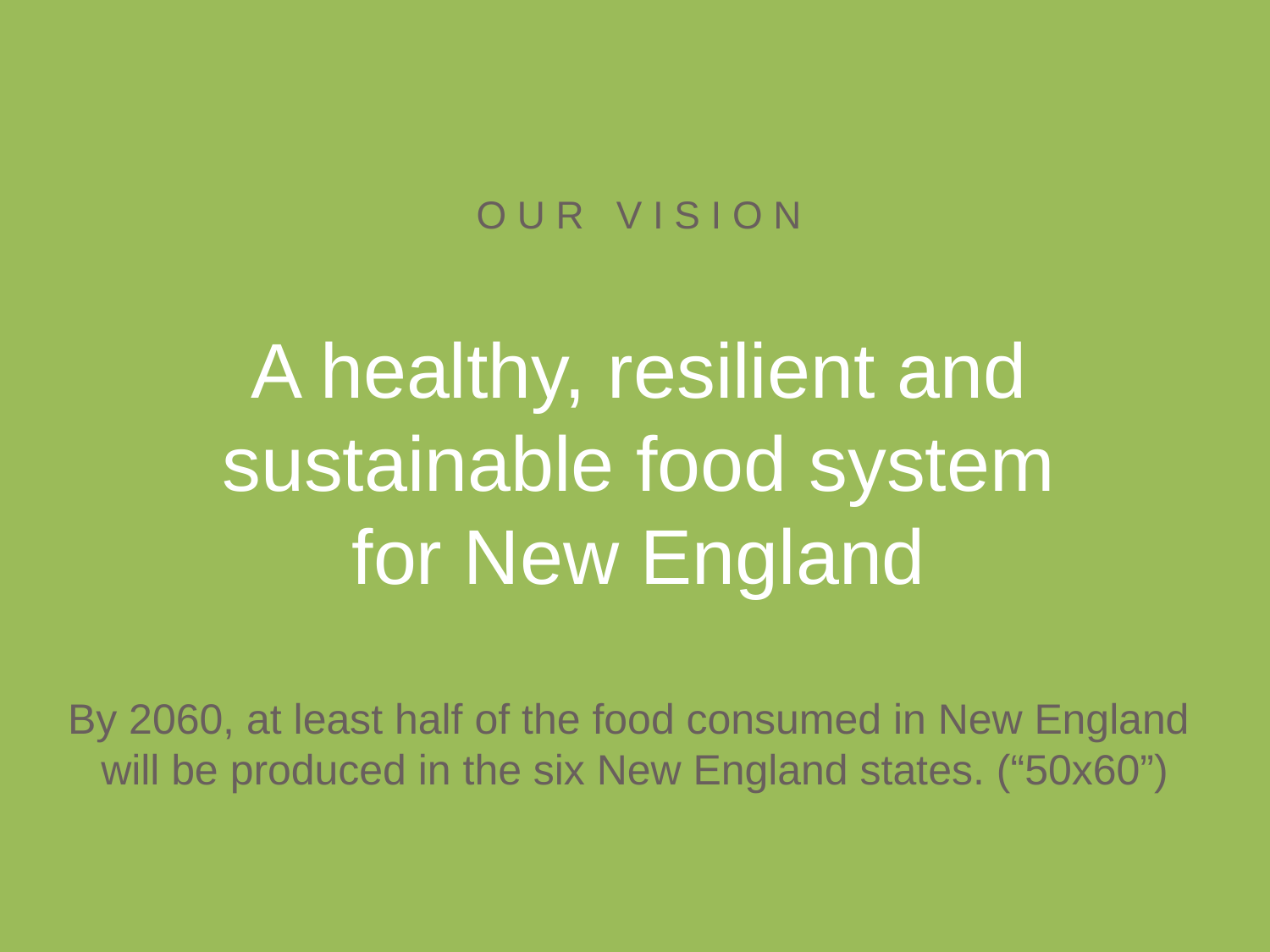

O U R   V I S I O N
# A healthy, resilient and sustainable food system for New England
By 2060, at least half of the food consumed in New England
will be produced in the six New England states. (“50x60”)